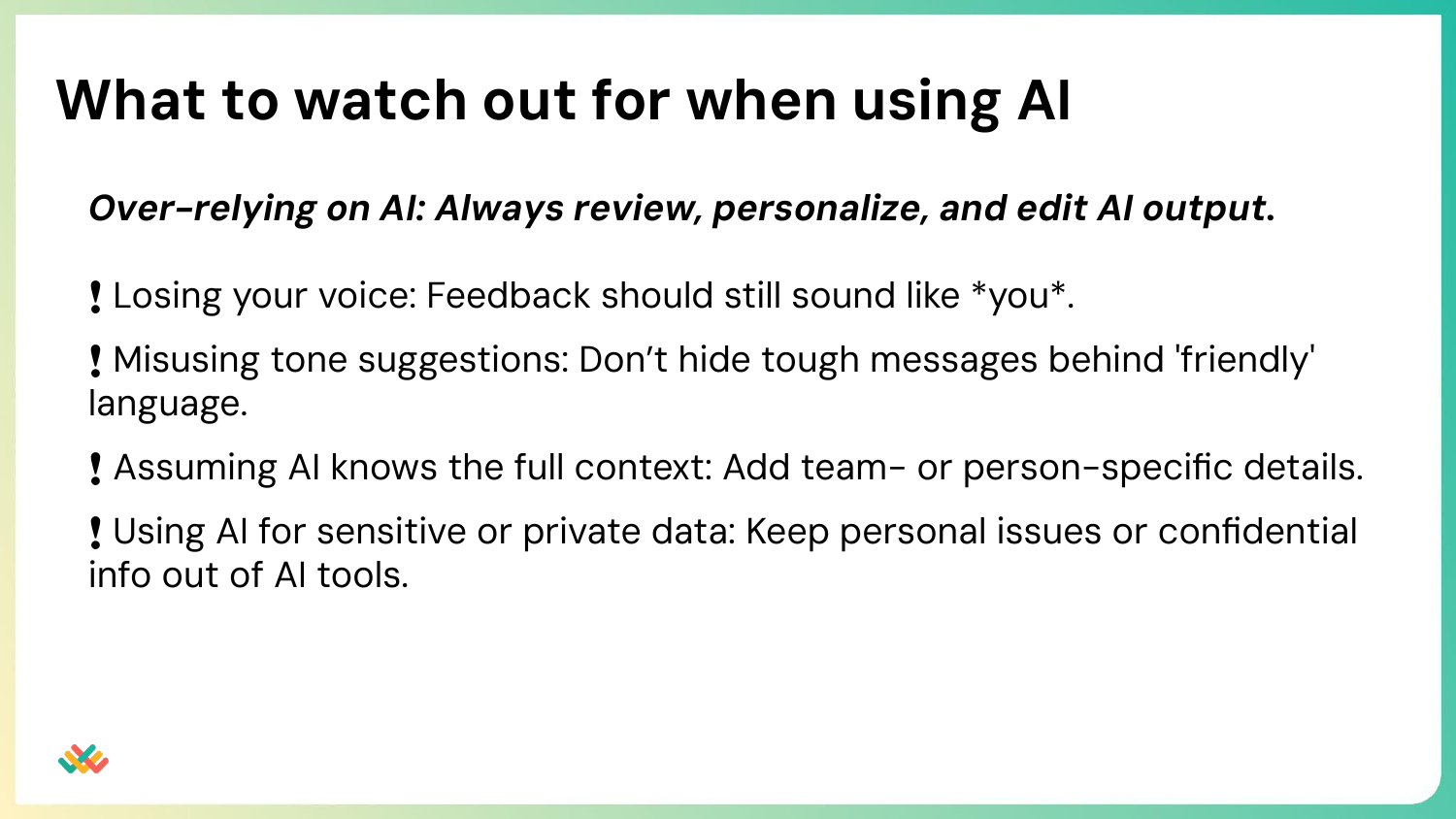

# What to watch out for when using AI
Over-relying on AI: Always review, personalize, and edit AI output.

❗ Losing your voice: Feedback should still sound like *you*.
❗ Misusing tone suggestions: Don’t hide tough messages behind 'friendly' language.
❗ Assuming AI knows the full context: Add team- or person-specific details.
❗ Using AI for sensitive or private data: Keep personal issues or confidential info out of AI tools.